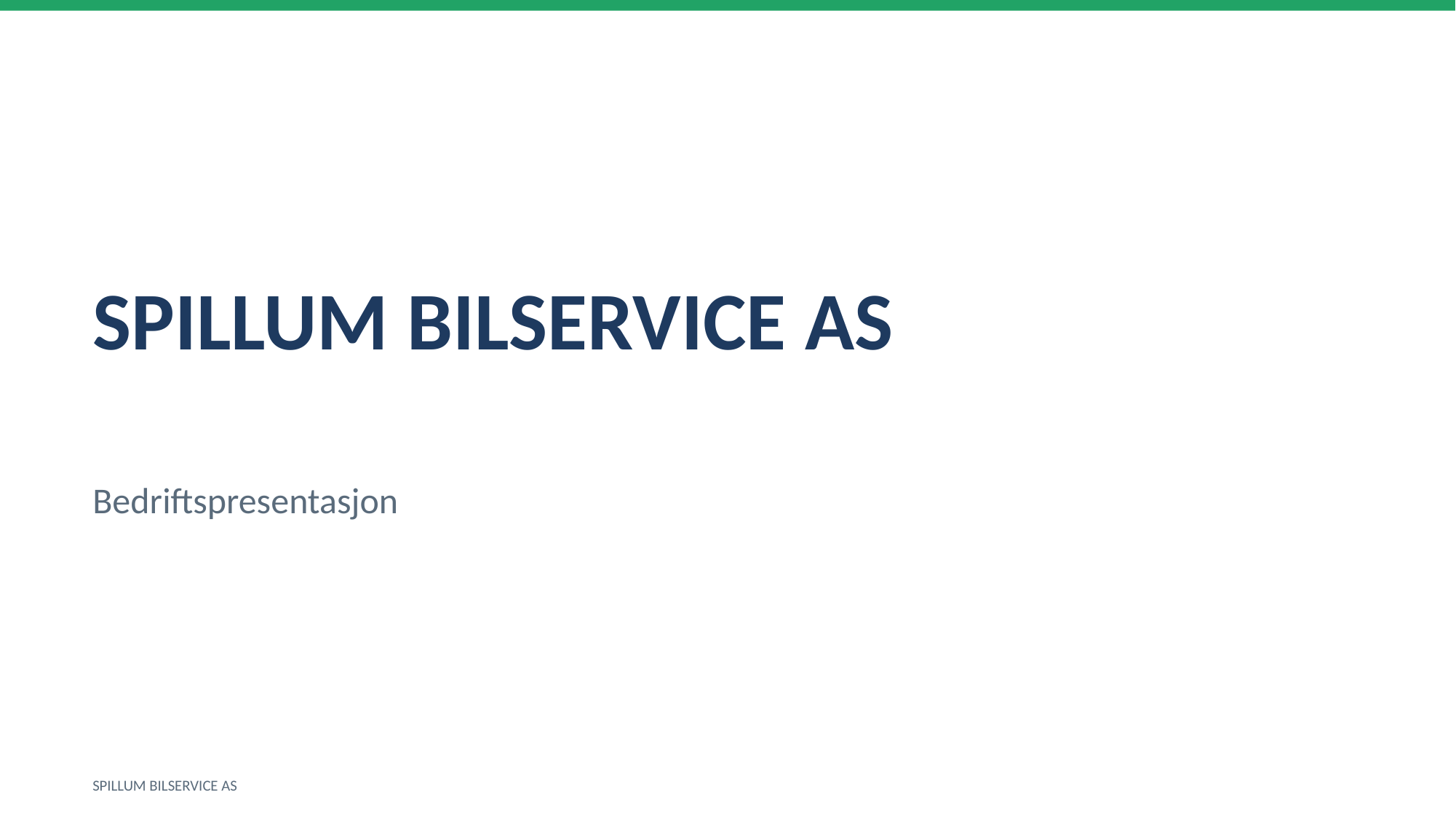

SPILLUM BILSERVICE AS
Bedriftspresentasjon
SPILLUM BILSERVICE AS